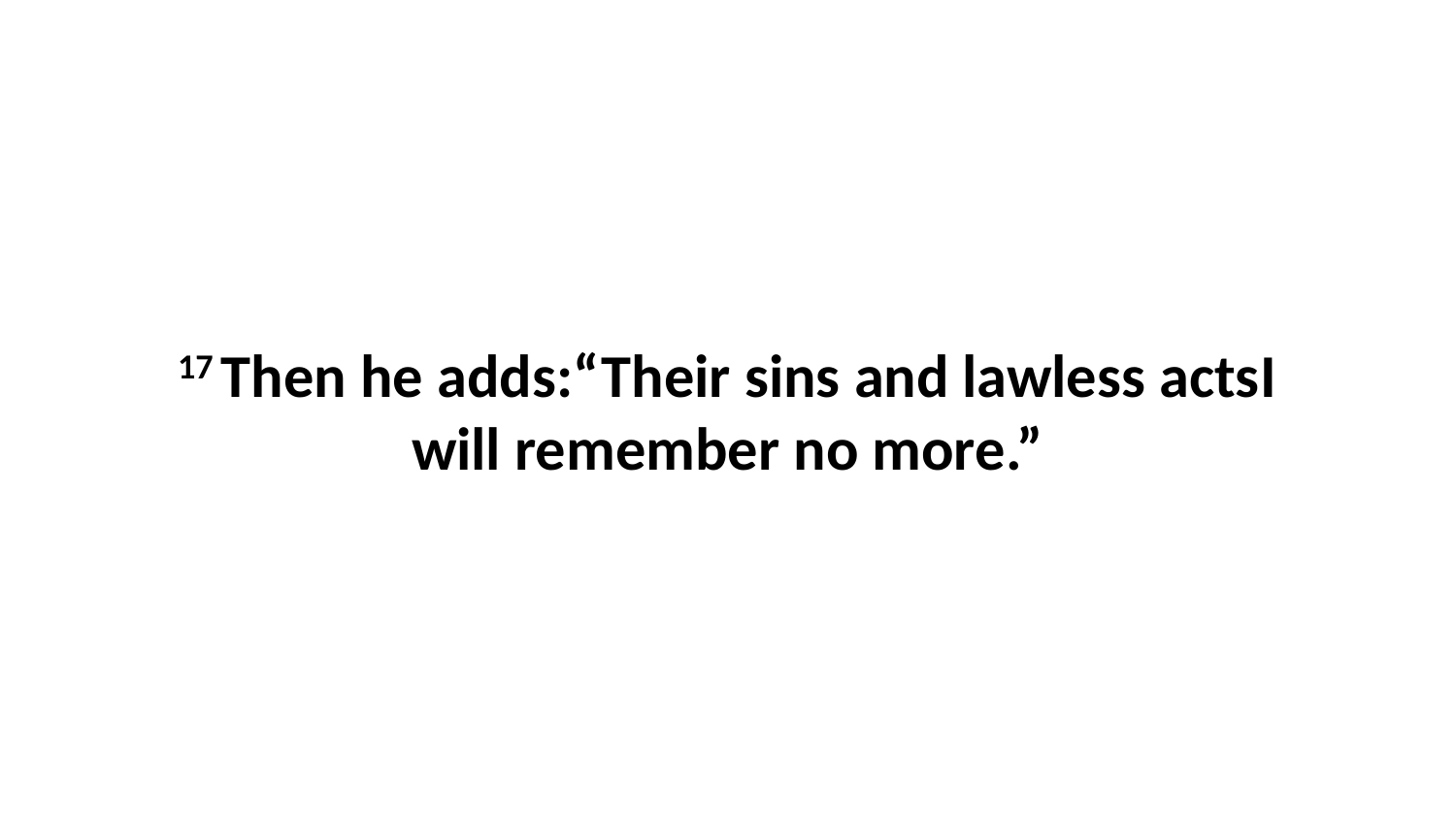

17 Then he adds:“Their sins and lawless actsI will remember no more.”